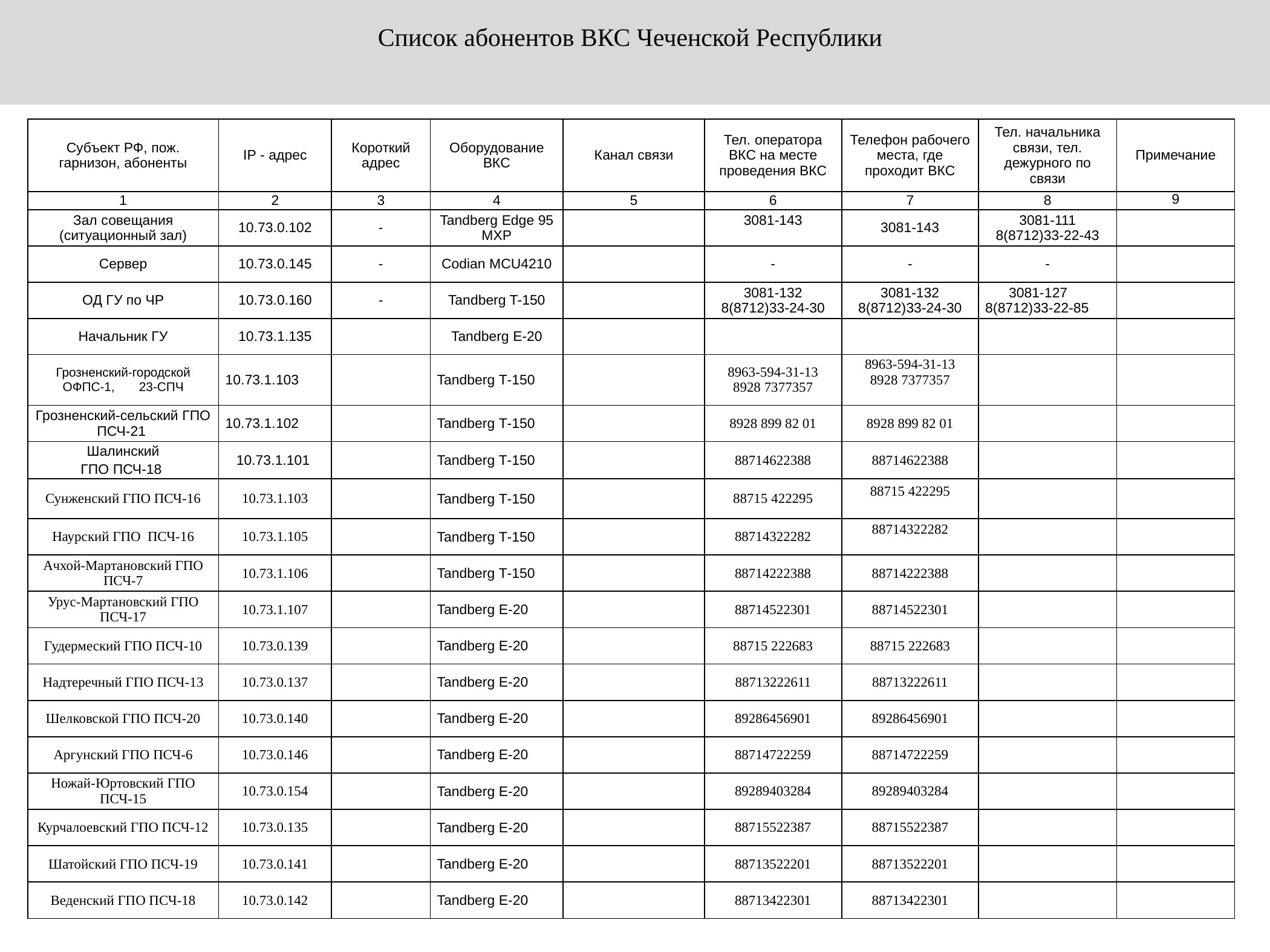

Список абонентов ВКС Чеченской Республики

| Субъект РФ, пож. гарнизон, абоненты | IP - адрес | Короткий адрес | Оборудование ВКС | Канал связи | Тел. оператора ВКС на месте проведения ВКС | Телефон рабочего места, где проходит ВКС | Тел. начальника связи, тел. дежурного по связи | Примечание |
| --- | --- | --- | --- | --- | --- | --- | --- | --- |
| 1 | 2 | 3 | 4 | 5 | 6 | 7 | 8 | 9 |
| Зал совещания (ситуационный зал) | 10.73.0.102 | - | Tandberg Edge 95 MXP |  | 3081-143 | 3081-143 | 3081-111 8(8712)33-22-43 |  |
| Сервер | 10.73.0.145 | - | Codian MCU4210 |  | - | - | - |  |
| ОД ГУ по ЧР | 10.73.0.160 | - | Tandberg T-150 |  | 3081-132 8(8712)33-24-30 | 3081-132 8(8712)33-24-30 | 3081-127 8(8712)33-22-85 |  |
| Начальник ГУ | 10.73.1.135 |  | Tandberg E-20 |  |  |  |  |  |
| Грозненский-городской ОФПС-1, 23-СПЧ | 10.73.1.103 |  | Tandberg Т-150 |  | 8963-594-31-13 8928 7377357 | 8963-594-31-13 8928 7377357 |  |  |
| Грозненский-сельский ГПО ПСЧ-21 | 10.73.1.102 |  | Tandberg Т-150 |  | 8928 899 82 01 | 8928 899 82 01 |  |  |
| Шалинский ГПО ПСЧ-18 | 10.73.1.101 |  | Tandberg Т-150 |  | 88714622388 | 88714622388 |  |  |
| Сунженский ГПО ПСЧ-16 | 10.73.1.103 |  | Tandberg Т-150 |  | 88715 422295 | 88715 422295 |  |  |
| Наурский ГПО ПСЧ-16 | 10.73.1.105 |  | Tandberg Т-150 |  | 88714322282 | 88714322282 |  |  |
| Ачхой-Мартановский ГПО ПСЧ-7 | 10.73.1.106 |  | Tandberg Т-150 |  | 88714222388 | 88714222388 |  |  |
| Урус-Мартановский ГПО ПСЧ-17 | 10.73.1.107 |  | Tandberg E-20 |  | 88714522301 | 88714522301 |  |  |
| Гудермеский ГПО ПСЧ-10 | 10.73.0.139 |  | Tandberg E-20 |  | 88715 222683 | 88715 222683 |  |  |
| Надтеречный ГПО ПСЧ-13 | 10.73.0.137 |  | Tandberg E-20 |  | 88713222611 | 88713222611 |  |  |
| Шелковской ГПО ПСЧ-20 | 10.73.0.140 |  | Tandberg E-20 |  | 89286456901 | 89286456901 |  |  |
| Аргунский ГПО ПСЧ-6 | 10.73.0.146 |  | Tandberg E-20 |  | 88714722259 | 88714722259 |  |  |
| Ножай-Юртовский ГПО ПСЧ-15 | 10.73.0.154 |  | Tandberg E-20 |  | 89289403284 | 89289403284 |  |  |
| Курчалоевский ГПО ПСЧ-12 | 10.73.0.135 |  | Tandberg E-20 |  | 88715522387 | 88715522387 |  |  |
| Шатойский ГПО ПСЧ-19 | 10.73.0.141 |  | Tandberg E-20 |  | 88713522201 | 88713522201 |  |  |
| Веденский ГПО ПСЧ-18 | 10.73.0.142 |  | Tandberg E-20 |  | 88713422301 | 88713422301 |  |  |
По состоянию на
дд.мм.гг